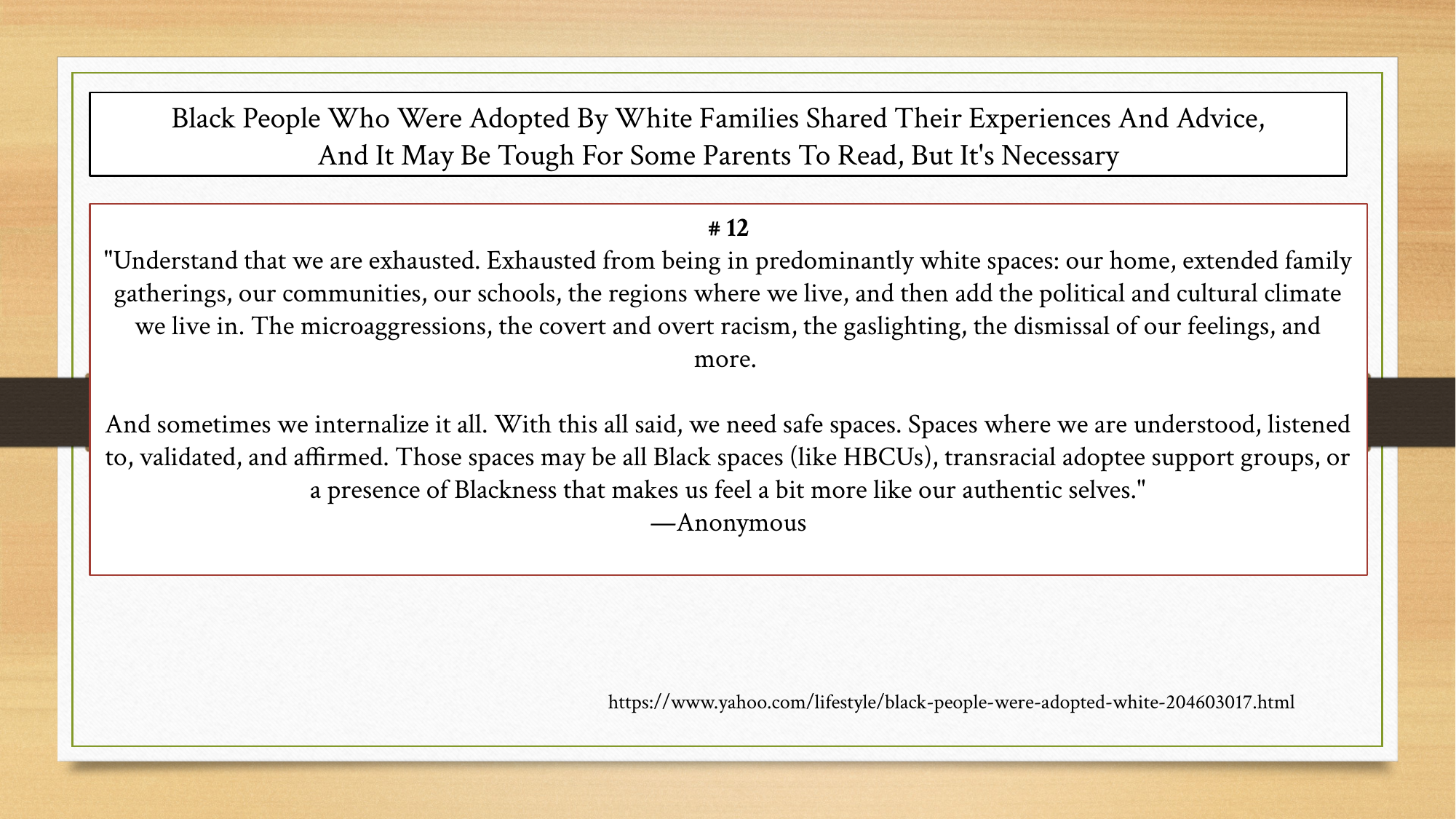

Black People Who Were Adopted By White Families Shared Their Experiences And Advice,
And It May Be Tough For Some Parents To Read, But It's Necessary
# 12
"Understand that we are exhausted. Exhausted from being in predominantly white spaces: our home, extended family gatherings, our communities, our schools, the regions where we live, and then add the political and cultural climate we live in. The microaggressions, the covert and overt racism, the gaslighting, the dismissal of our feelings, and more.

And sometimes we internalize it all. With this all said, we need safe spaces. Spaces where we are understood, listened to, validated, and affirmed. Those spaces may be all Black spaces (like HBCUs), transracial adoptee support groups, or a presence of Blackness that makes us feel a bit more like our authentic selves."
—Anonymous

https://www.yahoo.com/lifestyle/black-people-were-adopted-white-204603017.html